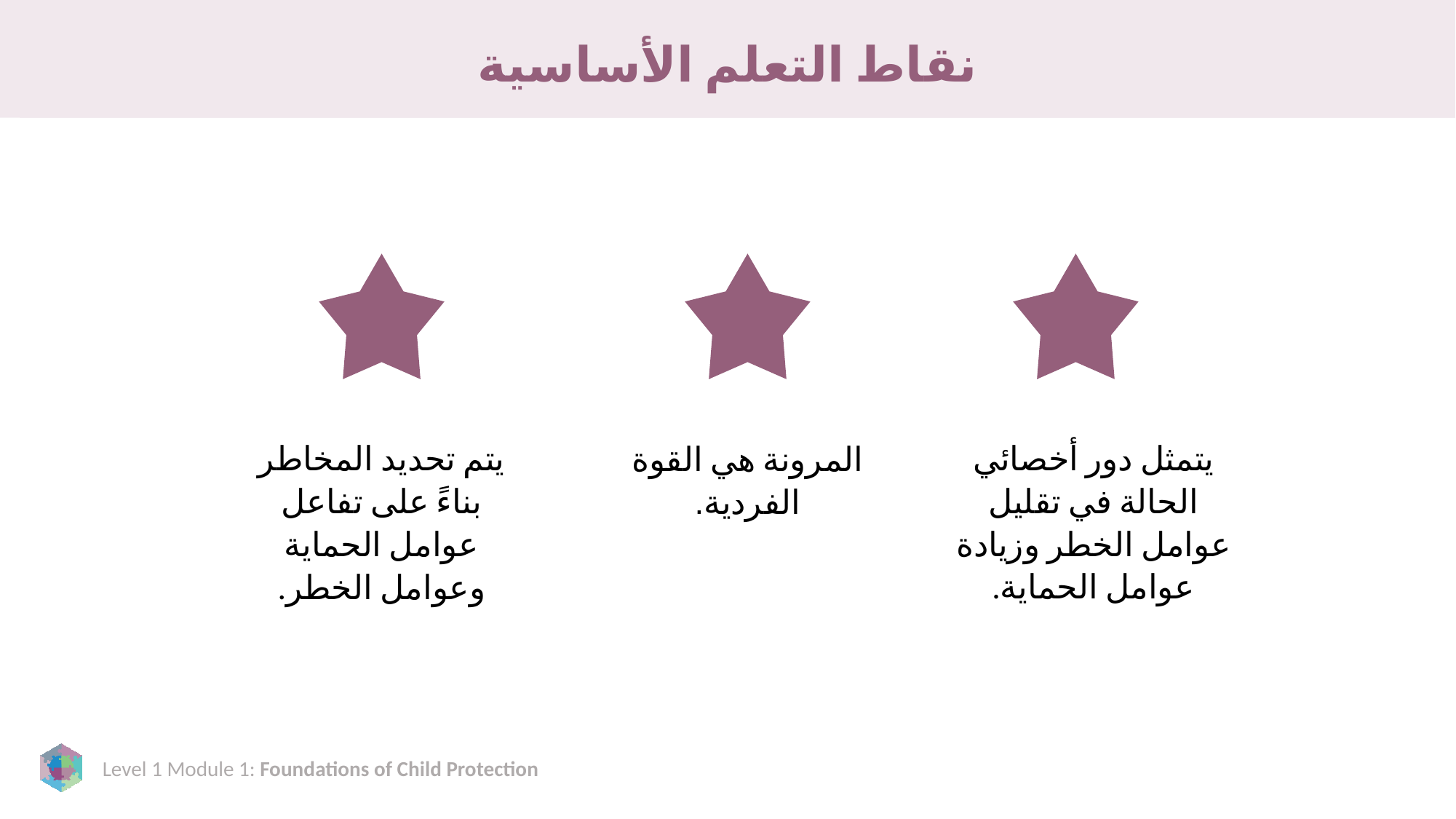

# نقاط التعلم الأساسية

يتم تحديد المخاطر بناءً على تفاعل عوامل الحماية وعوامل الخطر.
يتمثل دور أخصائي الحالة في تقليل عوامل الخطر وزيادة عوامل الحماية.
المرونة هي القوة الفردية.